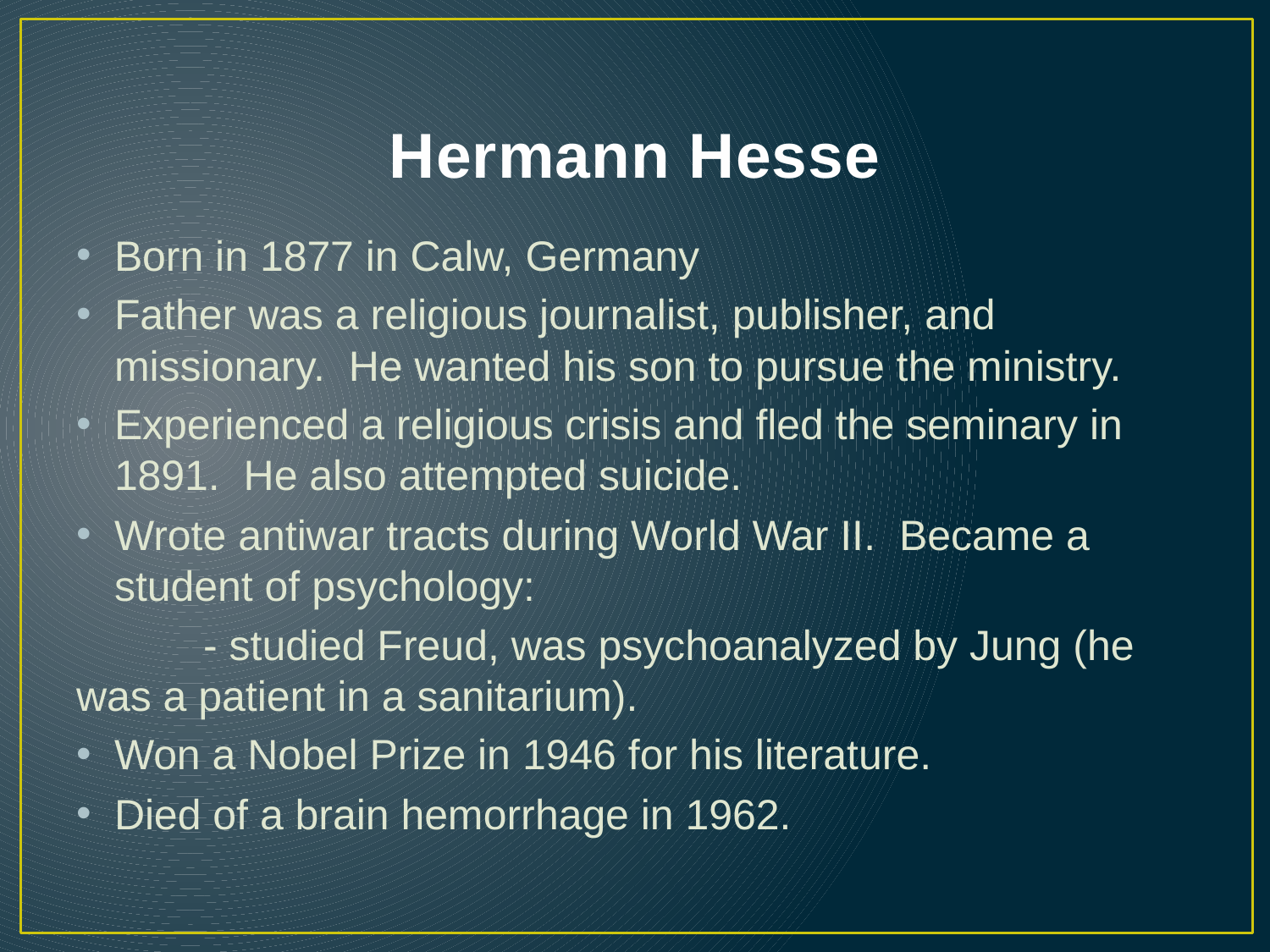

# Hermann Hesse
Born in 1877 in Calw, Germany
Father was a religious journalist, publisher, and missionary.  He wanted his son to pursue the ministry.
Experienced a religious crisis and fled the seminary in 1891.  He also attempted suicide.
Wrote antiwar tracts during World War II.  Became a student of psychology:
	- studied Freud, was psychoanalyzed by Jung (he was a patient in a sanitarium).
Won a Nobel Prize in 1946 for his literature.
Died of a brain hemorrhage in 1962.